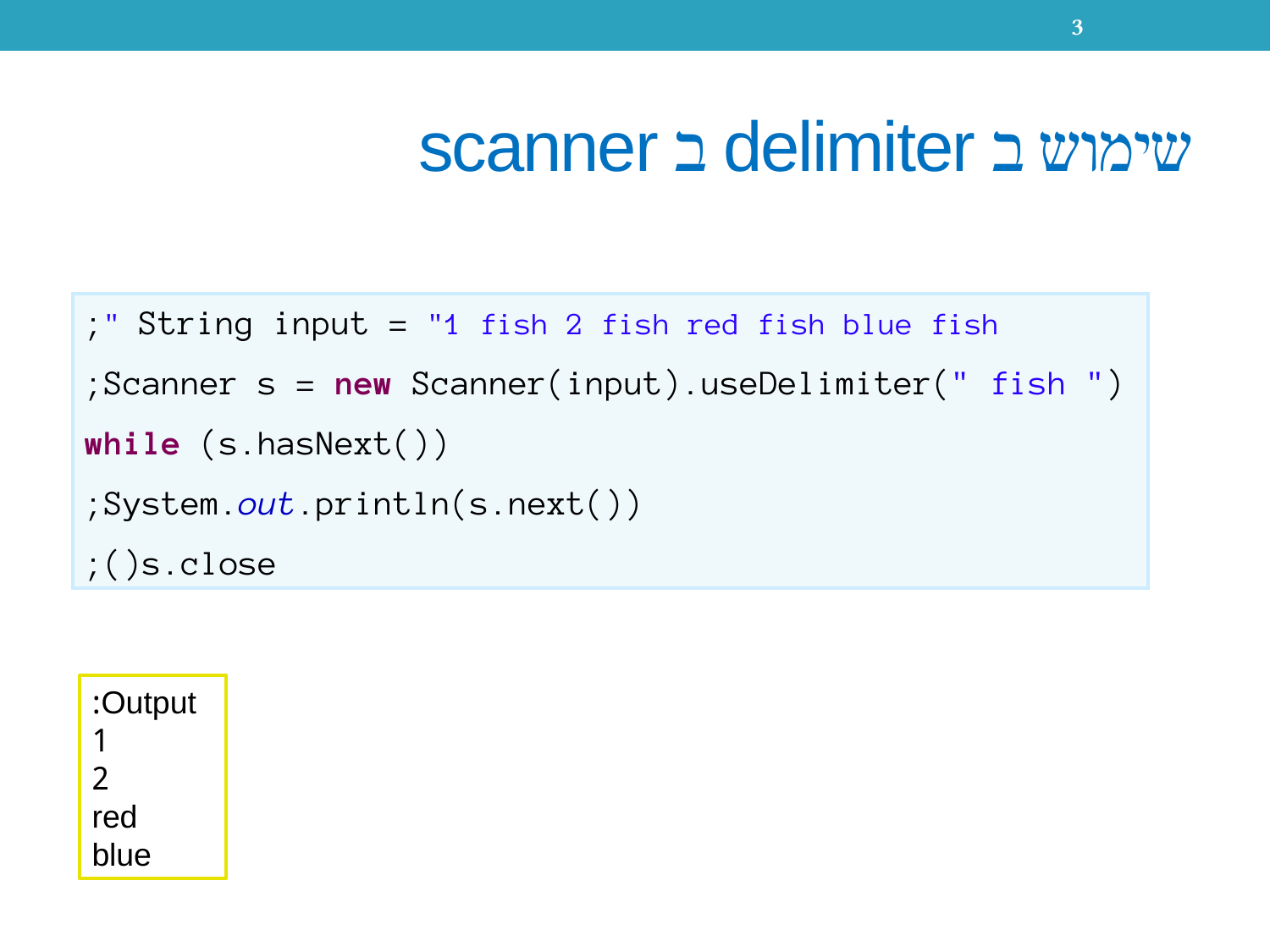

3
# שימוש ב delimiter ב scanner
String input = "1 fish 2 fish red fish blue fish ";
Scanner s = new Scanner(input).useDelimiter(" fish ");
while (s.hasNext())
      System.out.println(s.next());
s.close();
Output:
1
2
red
blue